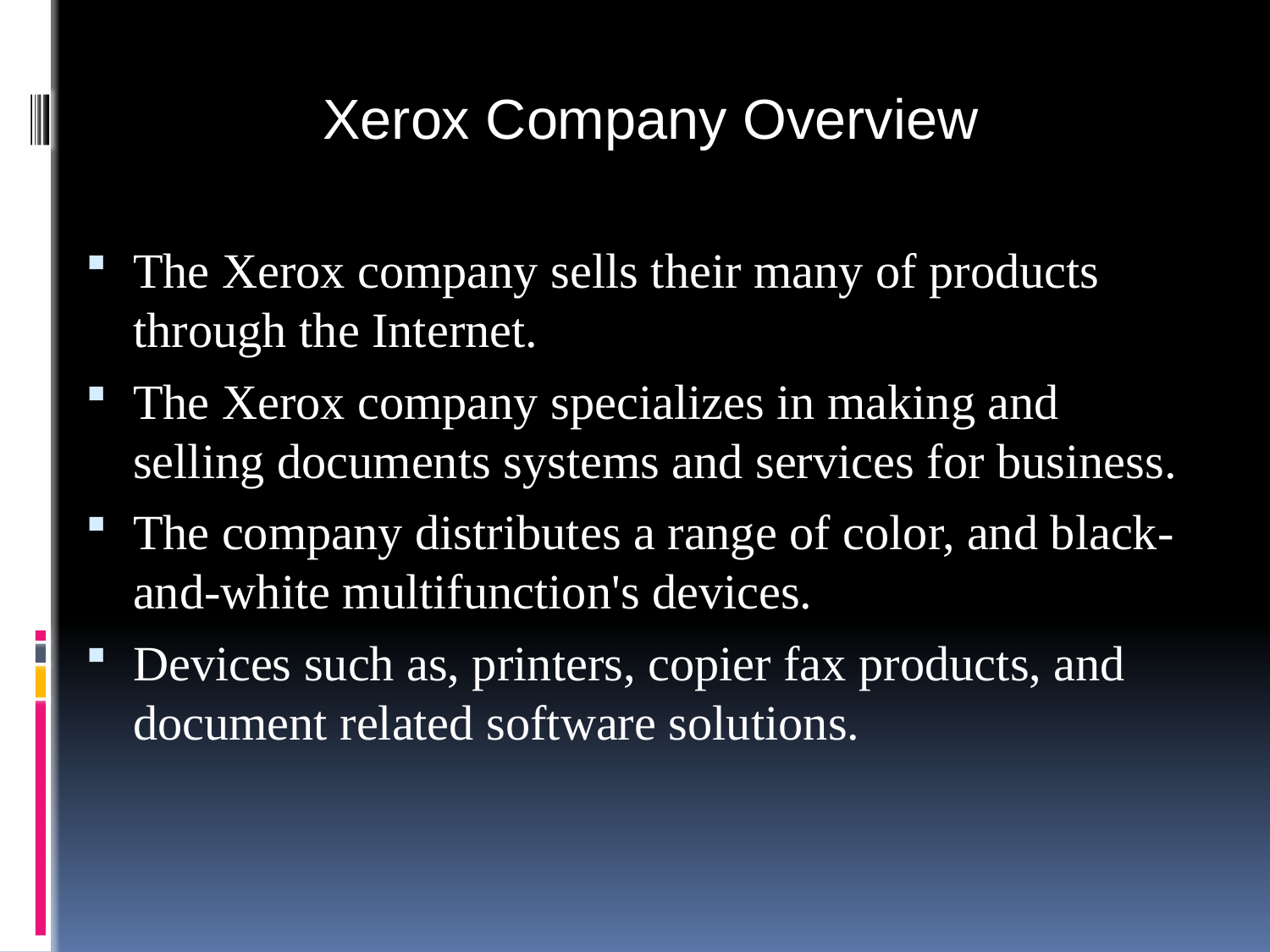

Xerox Company Overview
The Xerox company sells their many of products through the Internet.
The Xerox company specializes in making and selling documents systems and services for business.
The company distributes a range of color, and black-and-white multifunction's devices.
Devices such as, printers, copier fax products, and document related software solutions.